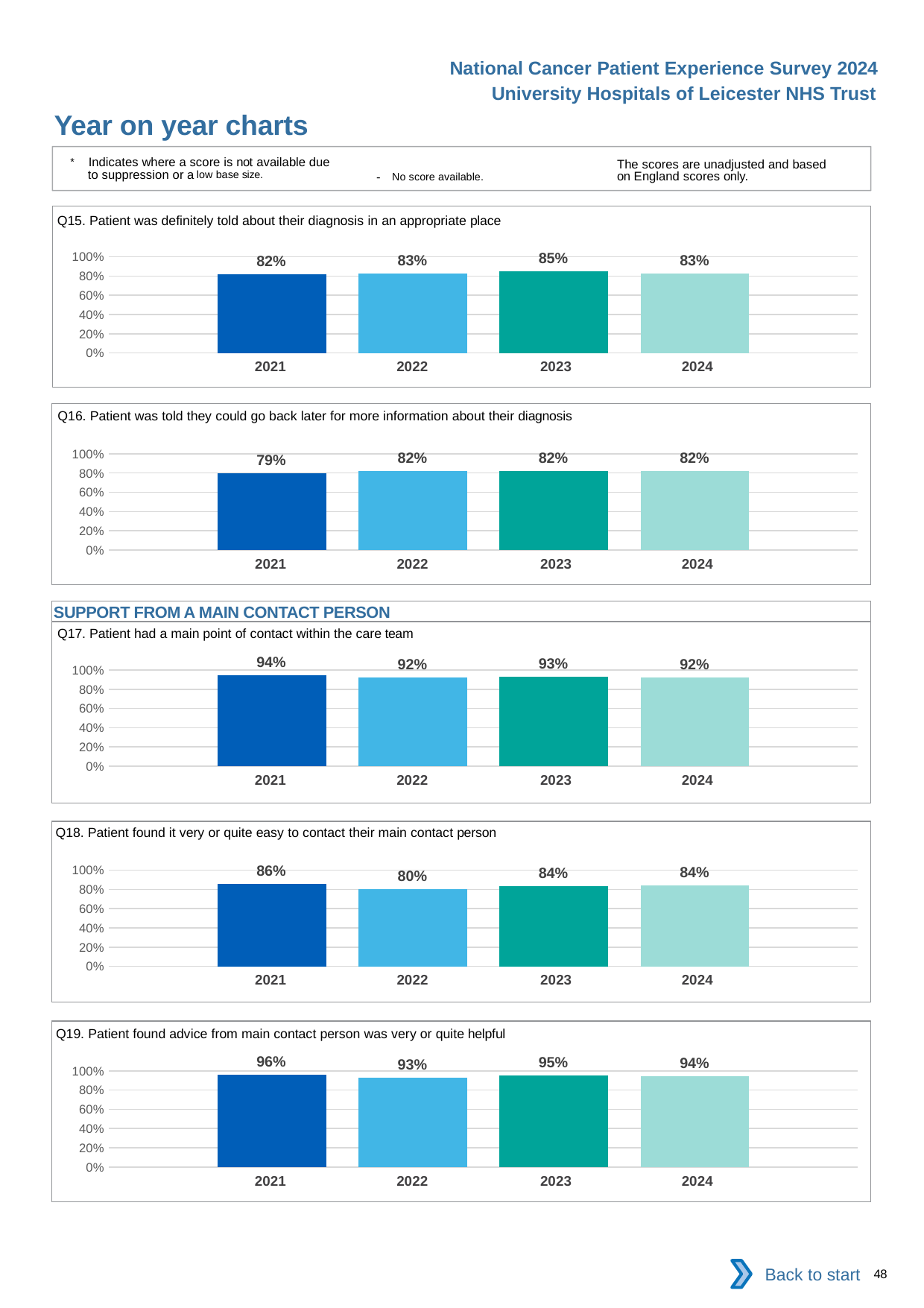

National Cancer Patient Experience Survey 2024
University Hospitals of Leicester NHS Trust
Year on year charts

*  Indicates where a score is not available due to suppression or a low base size.
The scores are unadjusted and based on England scores only.
- No score available.
Q15. Patient was definitely told about their diagnosis in an appropriate place

### Chart

| Category | 2021 | 2022 | 2023 | 2024 |
|---|---|---|---|---|
| Category 1 | 0.8215649 | 0.8294931 | 0.8484188 | 0.8266129 |
| 2021 | 2022 | 2023 | 2024 |
| --- | --- | --- | --- |
Q16. Patient was told they could go back later for more information about their diagnosis

### Chart

| Category | 2021 | 2022 | 2023 | 2024 |
|---|---|---|---|---|
| Category 1 | 0.7940866 | 0.8233766 | 0.8191748 | 0.8242009 |
| 2021 | 2022 | 2023 | 2024 |
| --- | --- | --- | --- |
SUPPORT FROM A MAIN CONTACT PERSON
Q17. Patient had a main point of contact within the care team

### Chart

| Category | 2021 | 2022 | 2023 | 2024 |
|---|---|---|---|---|
| Category 1 | 0.9420432 | 0.9236277 | 0.9274554 | 0.9249218 |
| 2021 | 2022 | 2023 | 2024 |
| --- | --- | --- | --- |
Q18. Patient found it very or quite easy to contact their main contact person

### Chart

| Category | 2021 | 2022 | 2023 | 2024 |
|---|---|---|---|---|
| Category 1 | 0.8597914 | 0.8014388 | 0.8365123 | 0.8401015 |
| 2021 | 2022 | 2023 | 2024 |
| --- | --- | --- | --- |
Q19. Patient found advice from main contact person was very or quite helpful

### Chart

| Category | 2021 | 2022 | 2023 | 2024 |
|---|---|---|---|---|
| Category 1 | 0.9620959 | 0.9286694 | 0.9522581 | 0.9421687 |
| 2021 | 2022 | 2023 | 2024 |
| --- | --- | --- | --- |
Back to start

48